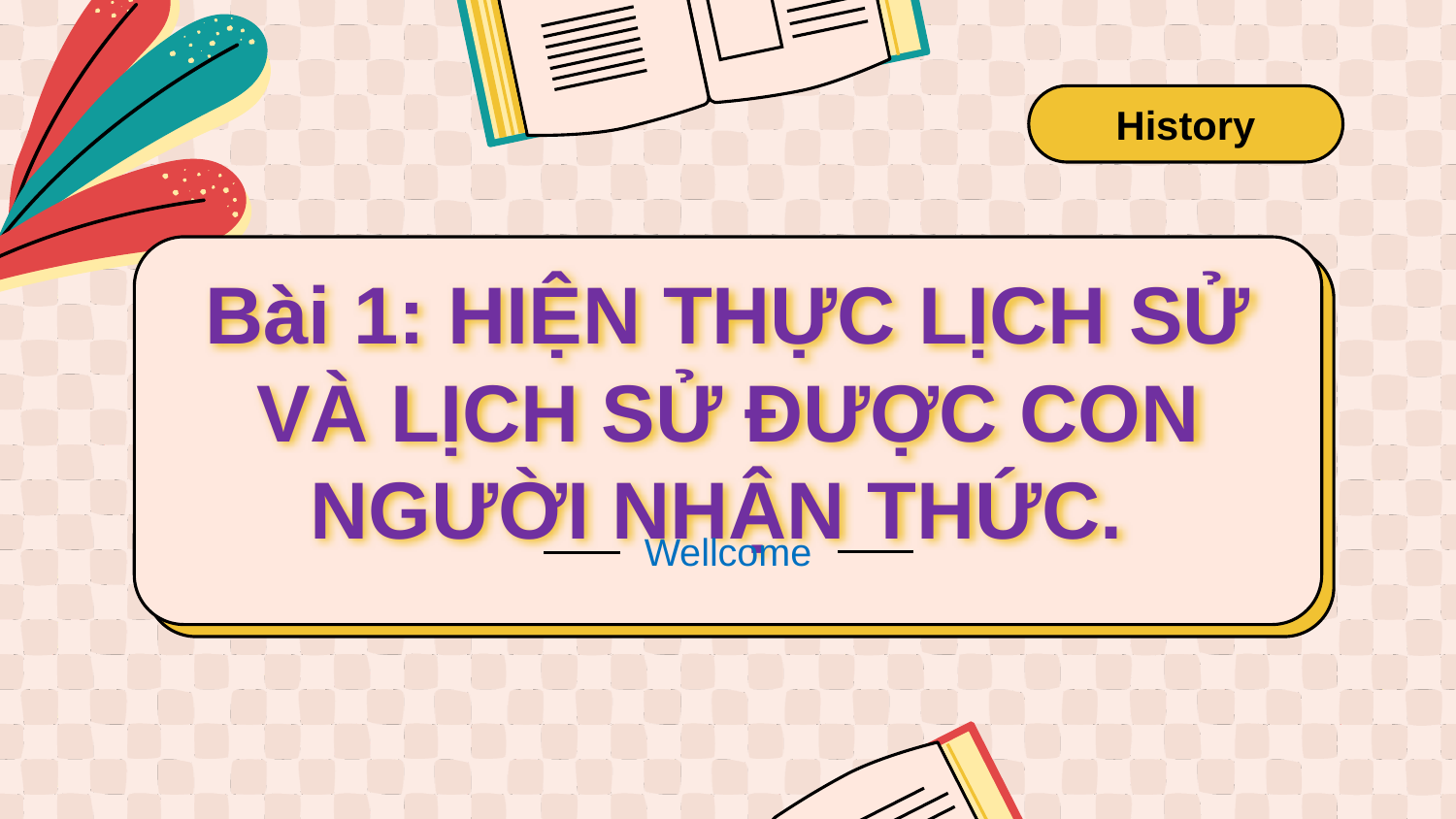

History

# Bài 1: HIỆN THỰC LỊCH SỬ VÀ LỊCH SỬ ĐƯỢC CON NGƯỜI NHẬN THỨC.
Wellcome